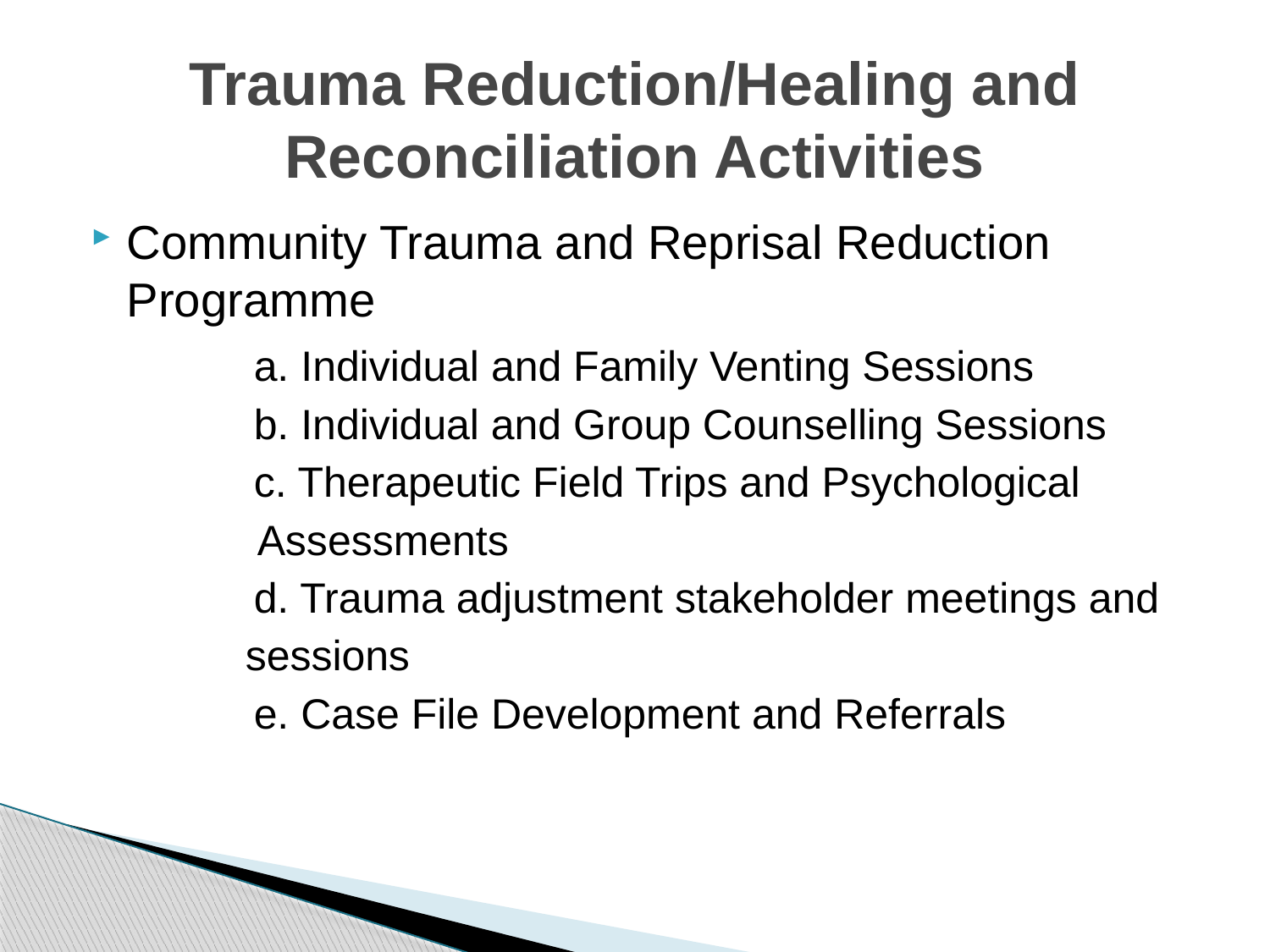

# Trauma Reduction/Healing and Reconciliation Activities
Community Trauma and Reprisal Reduction Programme
		a. Individual and Family Venting Sessions
		b. Individual and Group Counselling Sessions
		c. Therapeutic Field Trips and Psychological
              Assessments
		d. Trauma adjustment stakeholder meetings and
             sessions
		e. Case File Development and Referrals